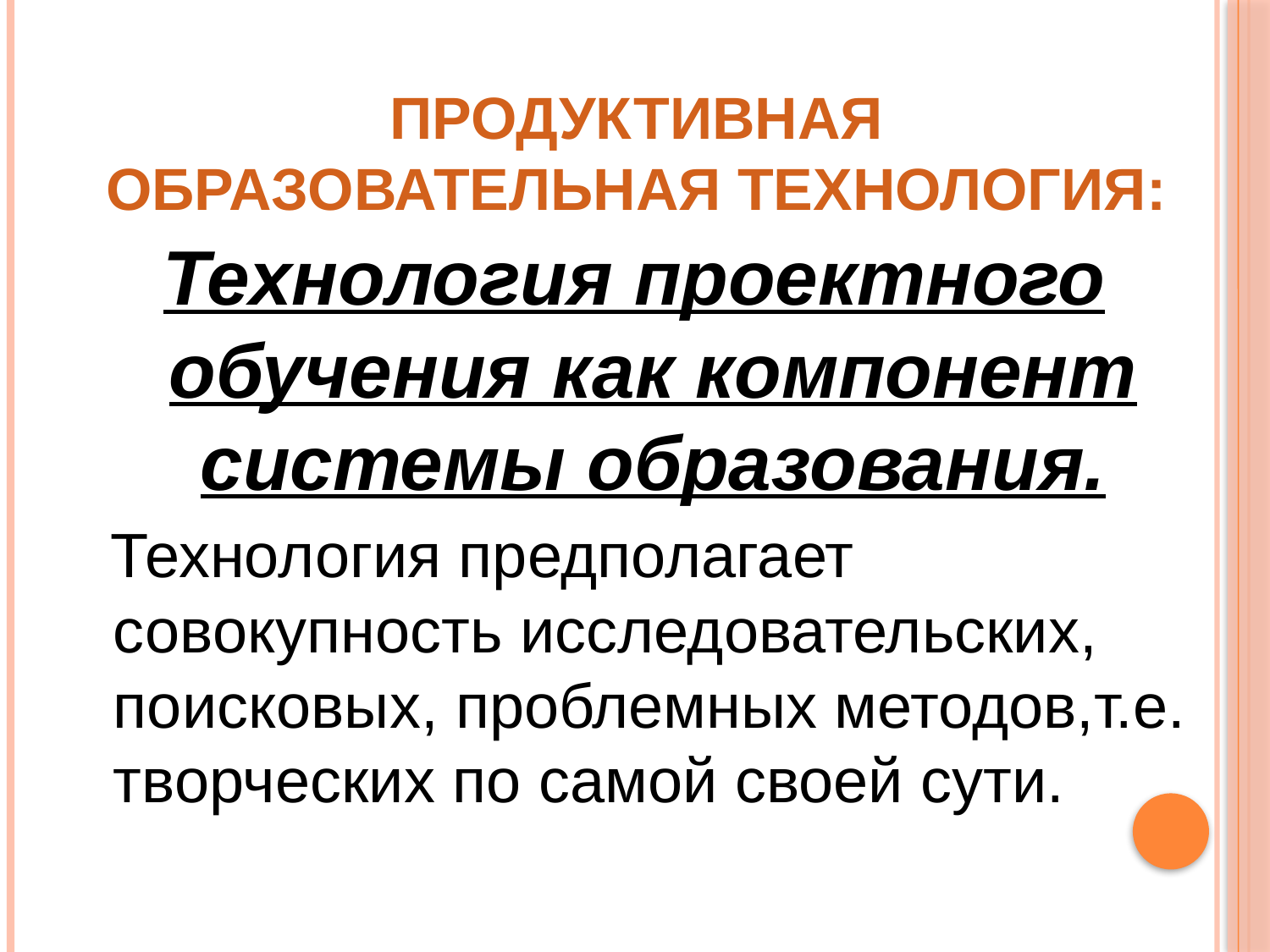

# Продуктивная образовательная технология:
Технология проектного обучения как компонент системы образования.
  Технология предполагает совокупность исследовательских, поисковых, проблемных методов,т.е. творческих по самой своей сути.